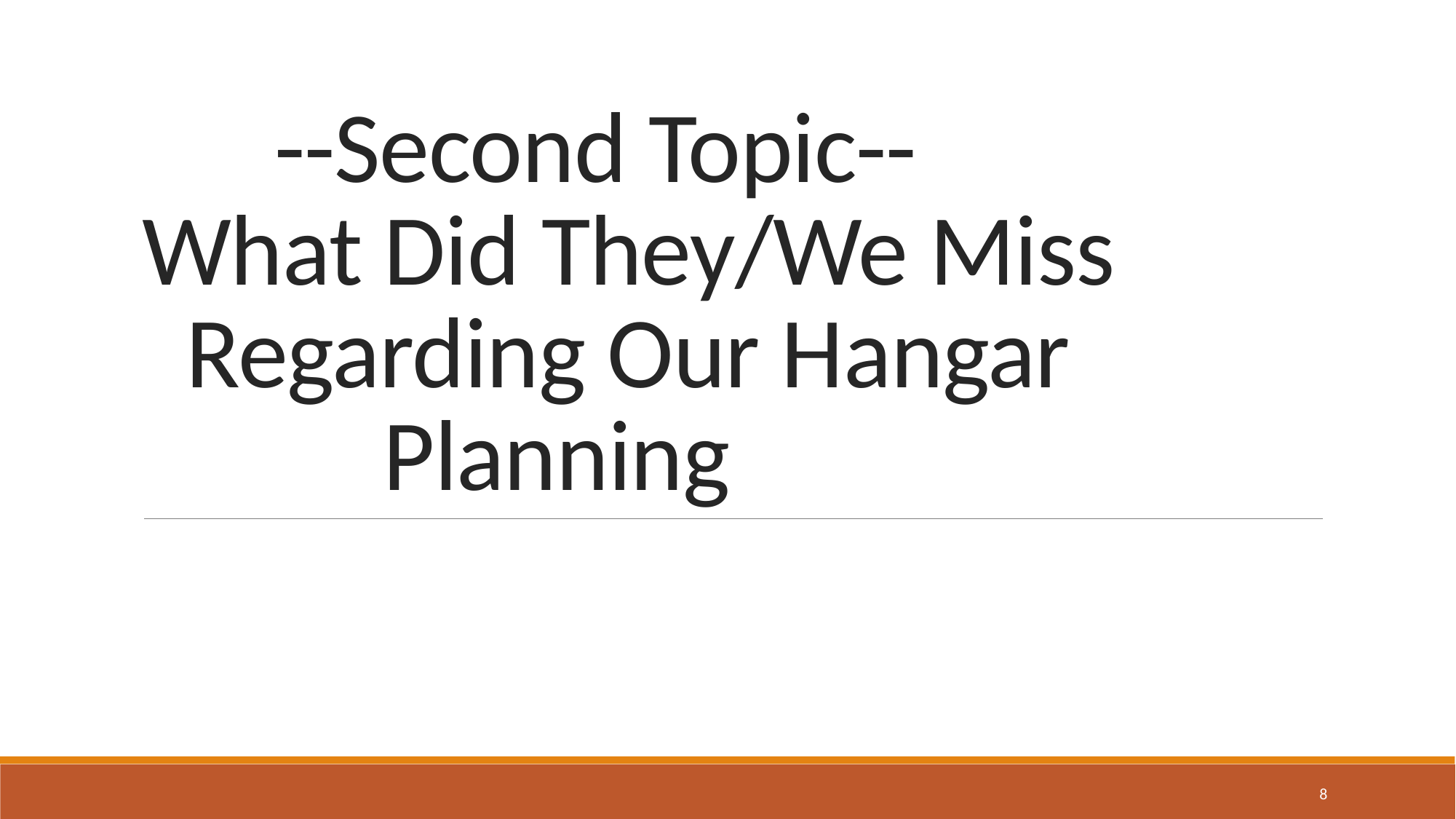

# --Second Topic-- What Did They/We Miss Regarding Our Hangar Planning

8